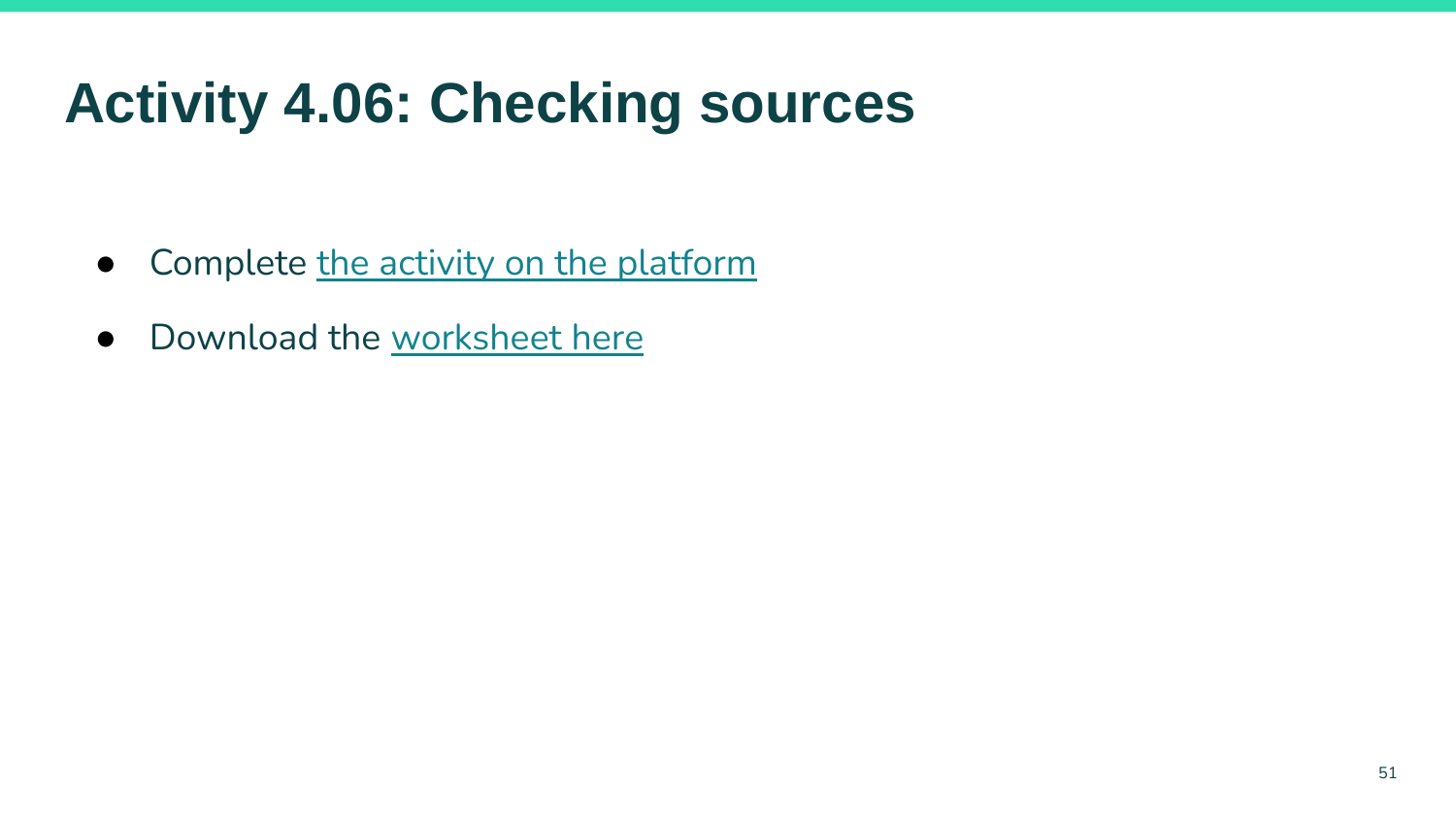

# Activity 4.06: Checking sources

Complete the activity on the platform
Download the worksheet here
51